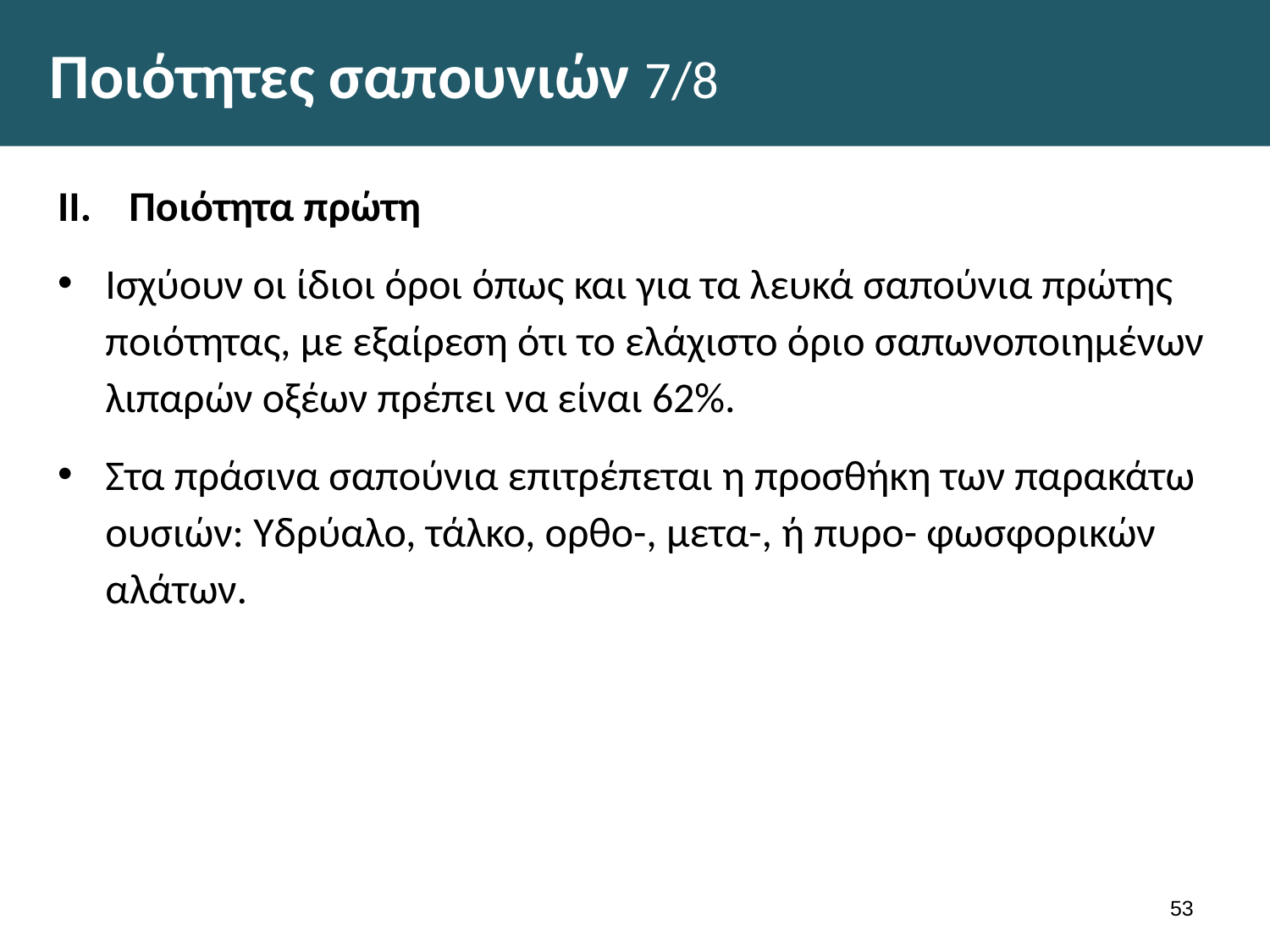

# Ποιότητες σαπουνιών 7/8
Ποιότητα πρώτη
Ισχύουν οι ίδιοι όροι όπως και για τα λευκά σαπούνια πρώτης ποιότητας, με εξαίρεση ότι το ελάχιστο όριο σαπωνοποιημένων λιπαρών οξέων πρέπει να είναι 62%.
Στα πράσινα σαπούνια επιτρέπεται η προσθήκη των παρακάτω ουσιών: Υδρύαλο, τάλκο, ορθο-, μετα-, ή πυρο- φωσφορικών αλάτων.
53